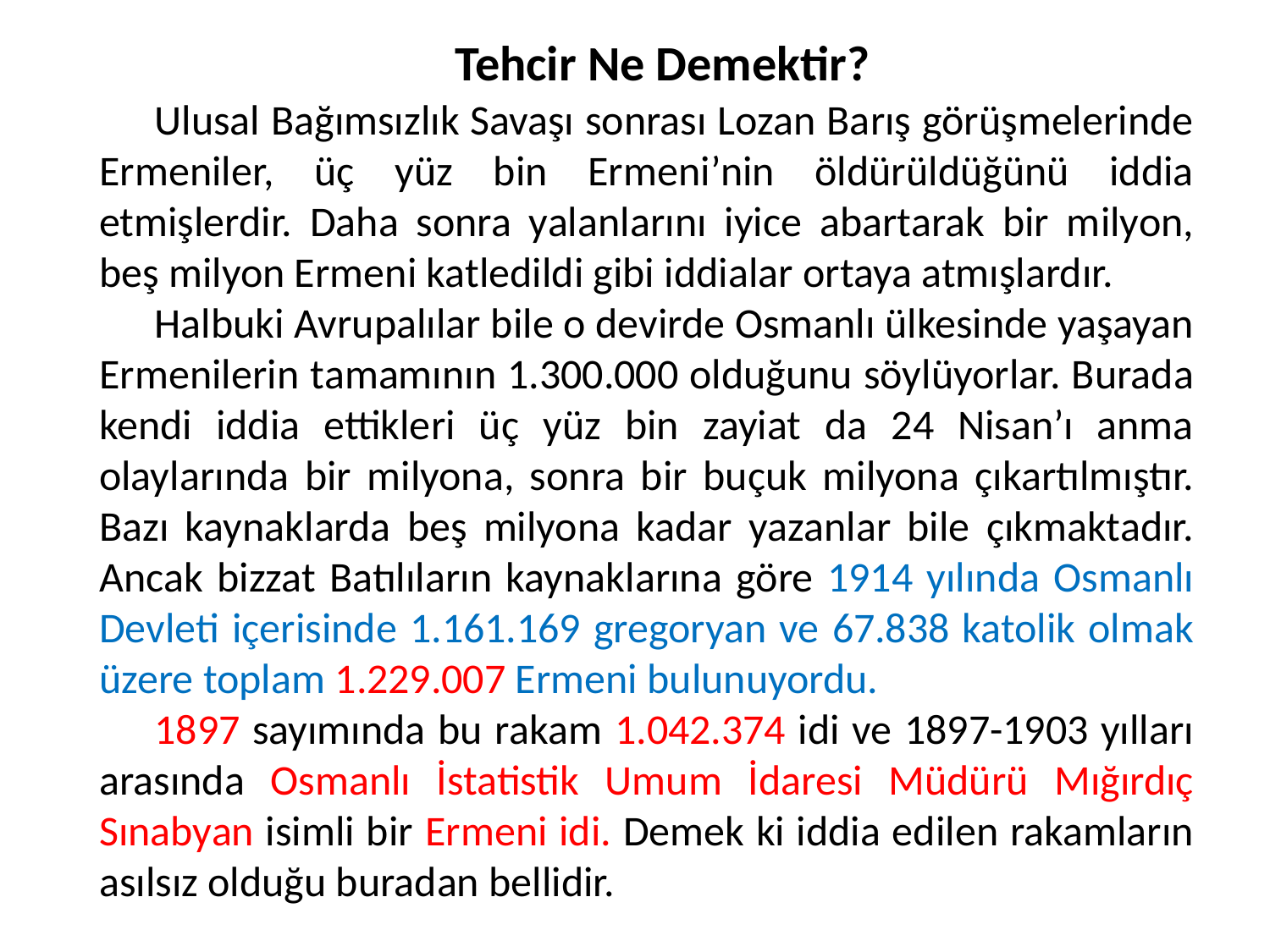

# Tehcir Ne Demektir?
Ulusal Bağımsızlık Savaşı sonrası Lozan Barış görüşmelerinde Ermeniler, üç yüz bin Ermeni’nin öldürüldüğünü iddia etmişlerdir. Daha sonra yalanlarını iyice abartarak bir milyon, beş milyon Ermeni katledildi gibi iddialar ortaya atmışlardır.
Halbuki Avrupalılar bile o devirde Osmanlı ülkesinde yaşayan Ermenilerin tamamının 1.300.000 olduğunu söylüyorlar. Burada kendi iddia ettikleri üç yüz bin zayiat da 24 Nisan’ı anma olaylarında bir milyona, sonra bir buçuk milyona çıkartılmıştır. Bazı kaynaklarda beş milyona kadar yazanlar bile çıkmaktadır. Ancak bizzat Batılıların kaynaklarına göre 1914 yılında Osmanlı Devleti içerisinde 1.161.169 gregoryan ve 67.838 katolik olmak üzere toplam 1.229.007 Ermeni bulunuyordu.
1897 sayımında bu rakam 1.042.374 idi ve 1897-1903 yılları arasında Osmanlı İstatistik Umum İdaresi Müdürü Mığırdıç Sınabyan isimli bir Ermeni idi. Demek ki iddia edilen rakamların asılsız olduğu buradan bellidir.